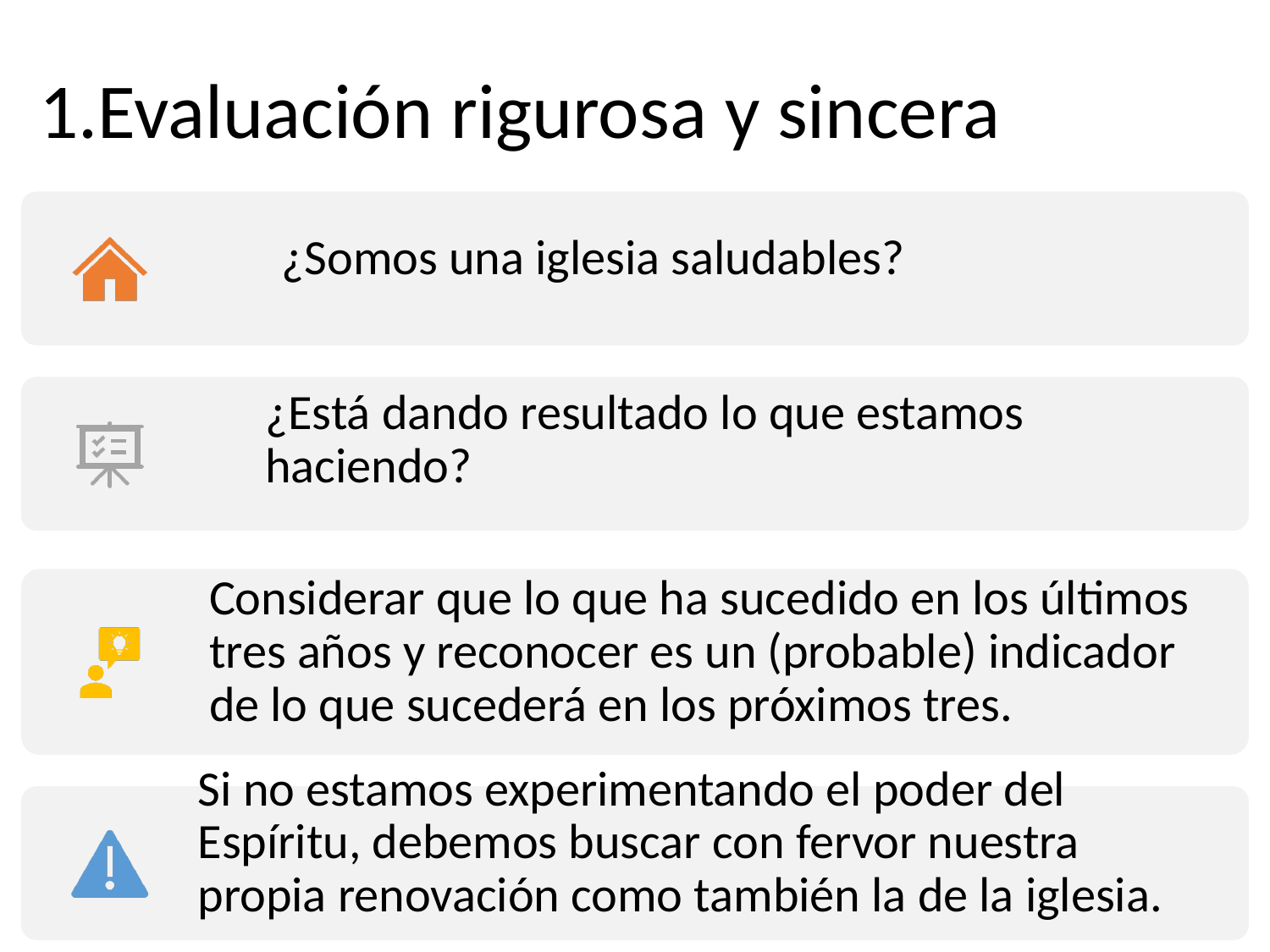

# 1.Evaluación rigurosa y sincera
¿Somos una iglesia saludables?
¿Está dando resultado lo que estamos haciendo?
Considerar que lo que ha sucedido en los últimos tres años y reconocer es un (probable) indicador de lo que sucederá en los próximos tres.
Si no estamos experimentando el poder del Espíritu, debemos buscar con fervor nuestra propia renovación como también la de la iglesia.